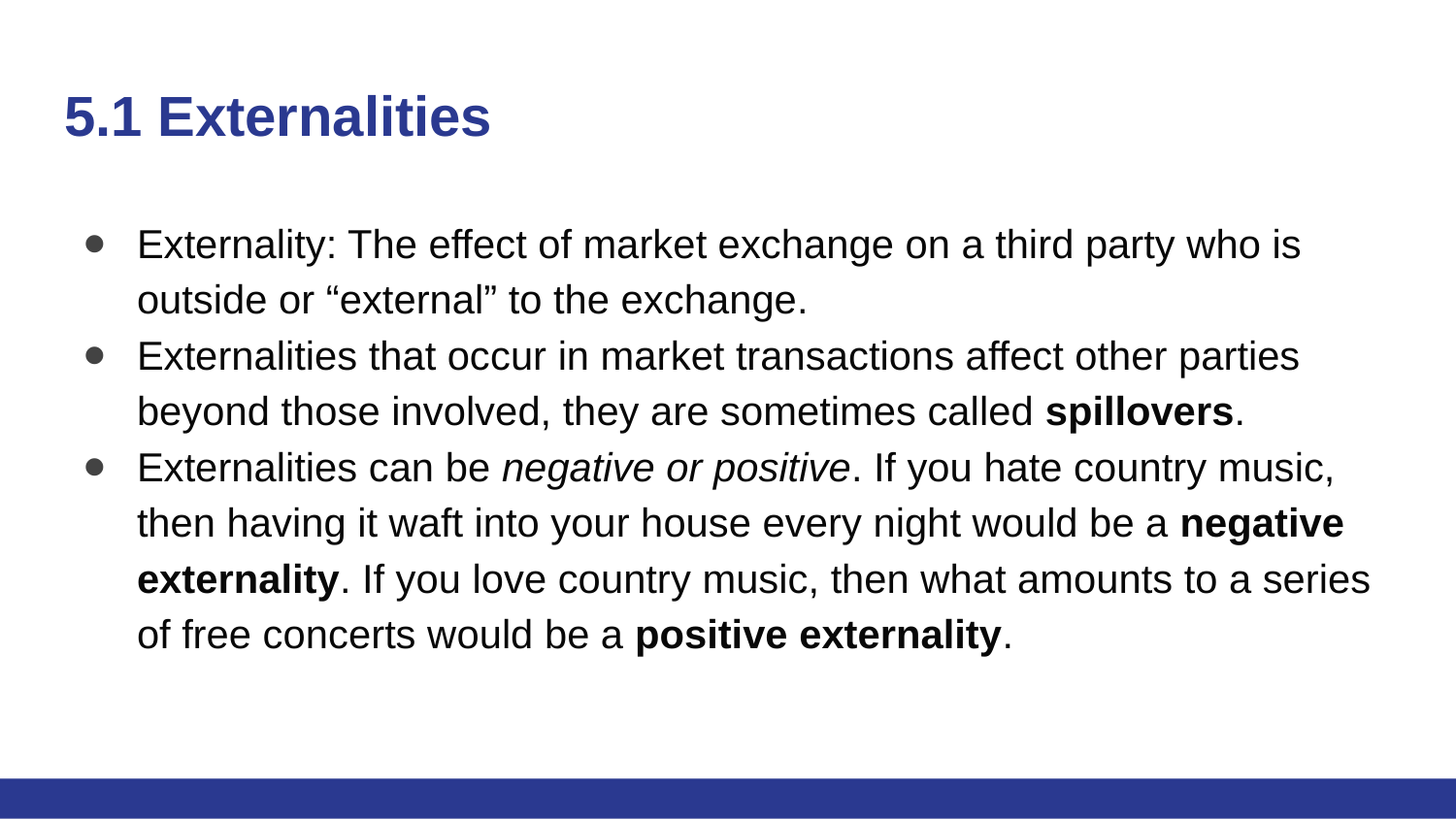

# 5.1 Externalities
Externality: The effect of market exchange on a third party who is outside or “external” to the exchange.
Externalities that occur in market transactions affect other parties beyond those involved, they are sometimes called spillovers.
Externalities can be negative or positive. If you hate country music, then having it waft into your house every night would be a negative externality. If you love country music, then what amounts to a series of free concerts would be a positive externality.